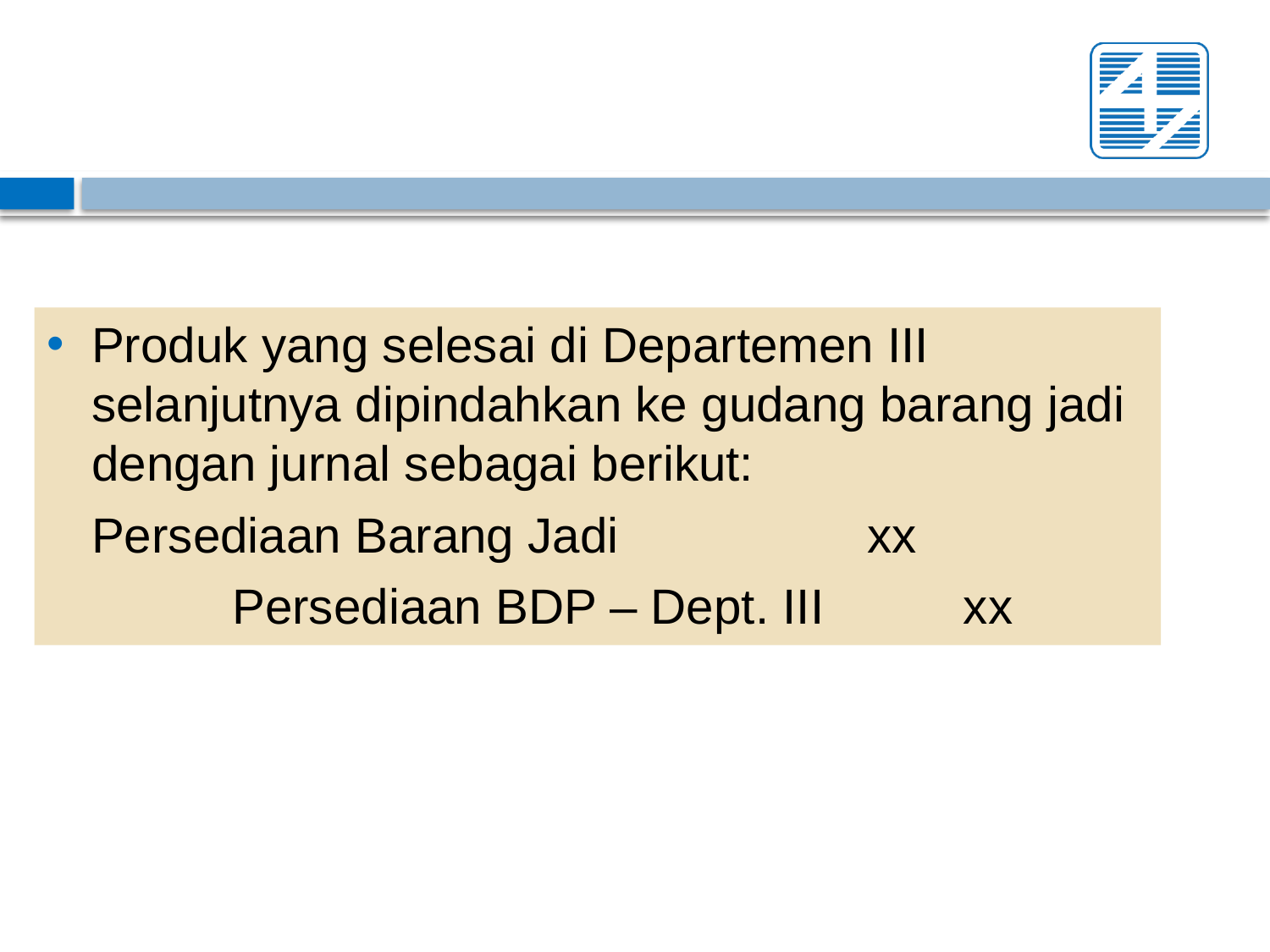

Produk yang selesai di Departemen III selanjutnya dipindahkan ke gudang barang jadi dengan jurnal sebagai berikut:
	Persediaan Barang Jadi 	 	 xx
		 Persediaan BDP – Dept. III	        xx